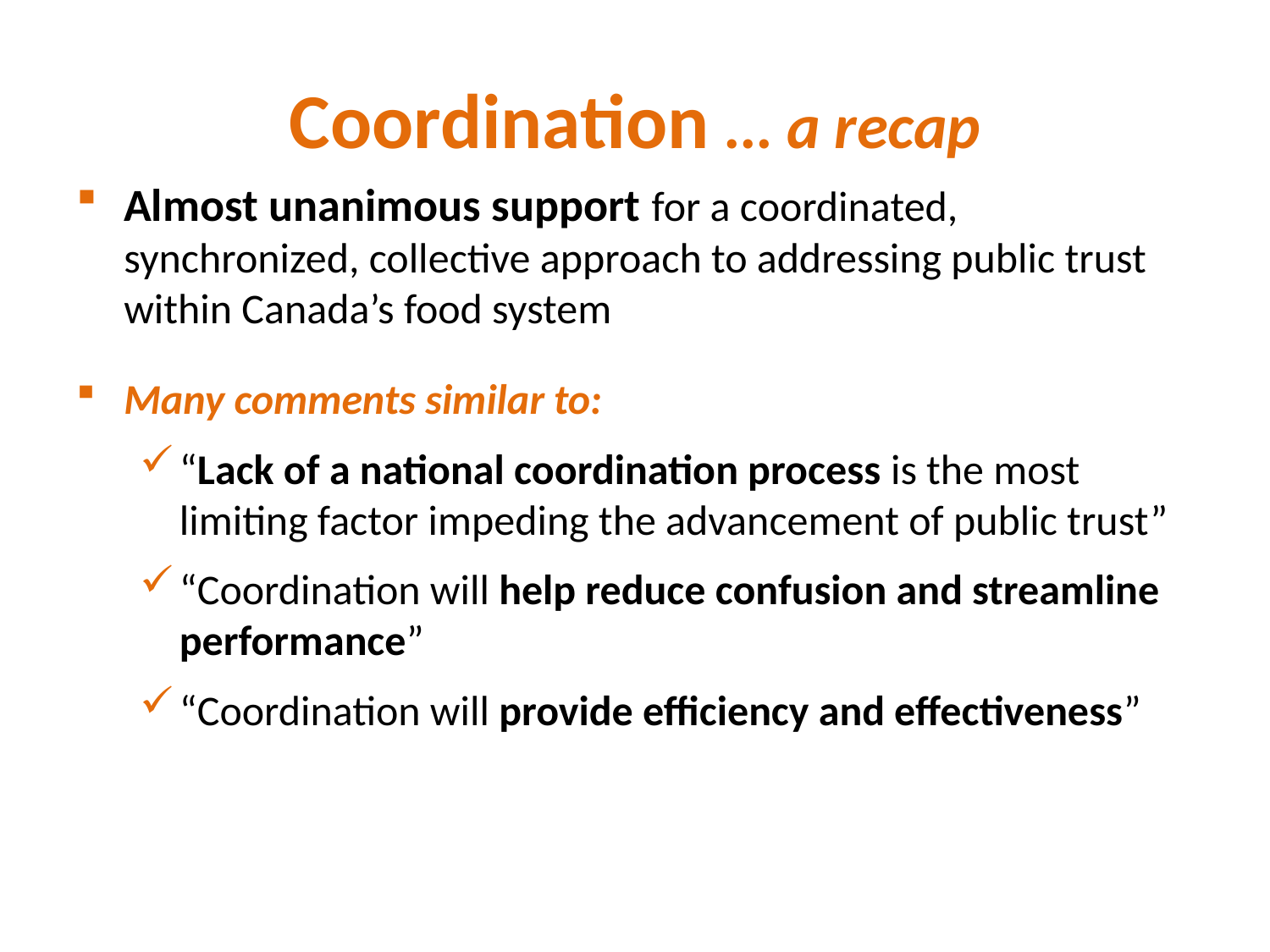

# Coordination … a recap
Almost unanimous support for a coordinated, synchronized, collective approach to addressing public trust within Canada’s food system
Many comments similar to:
“Lack of a national coordination process is the most limiting factor impeding the advancement of public trust”
“Coordination will help reduce confusion and streamline performance”
“Coordination will provide efficiency and effectiveness”